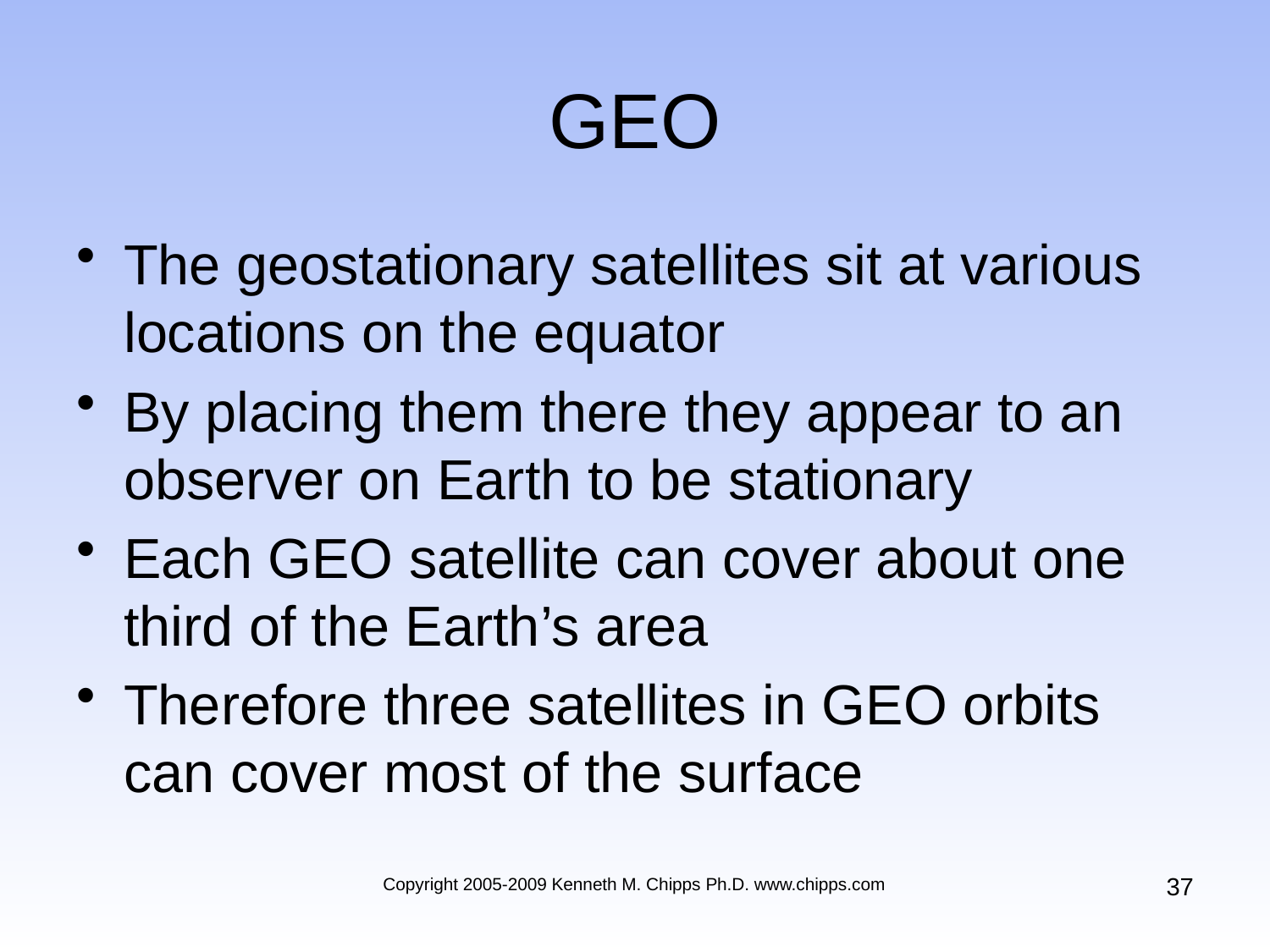

# GEO
The geostationary satellites sit at various locations on the equator
By placing them there they appear to an observer on Earth to be stationary
Each GEO satellite can cover about one third of the Earth’s area
Therefore three satellites in GEO orbits can cover most of the surface
37
Copyright 2005-2009 Kenneth M. Chipps Ph.D. www.chipps.com